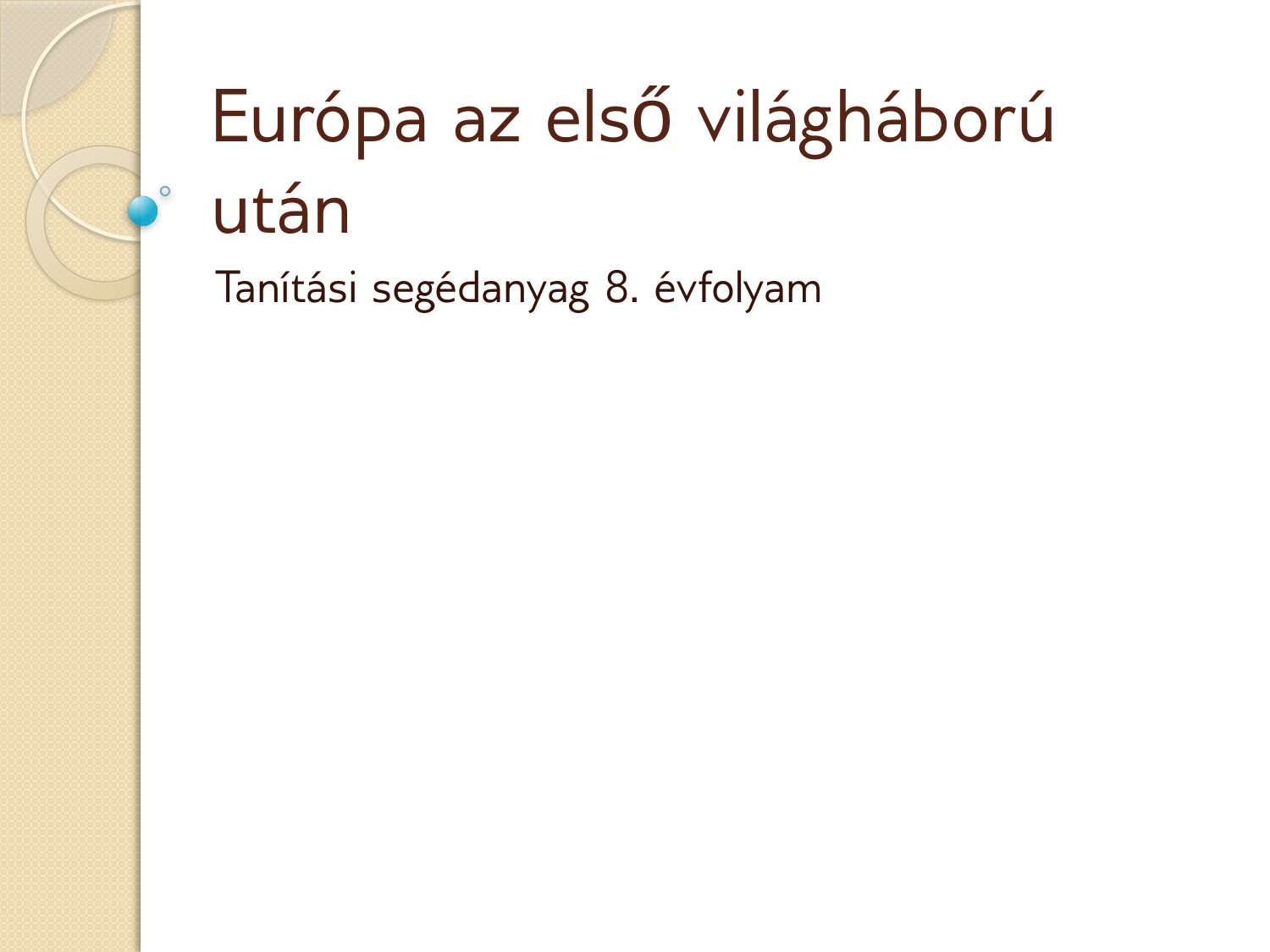

# Európa az első világháború után
Tanítási segédanyag 8. évfolyam